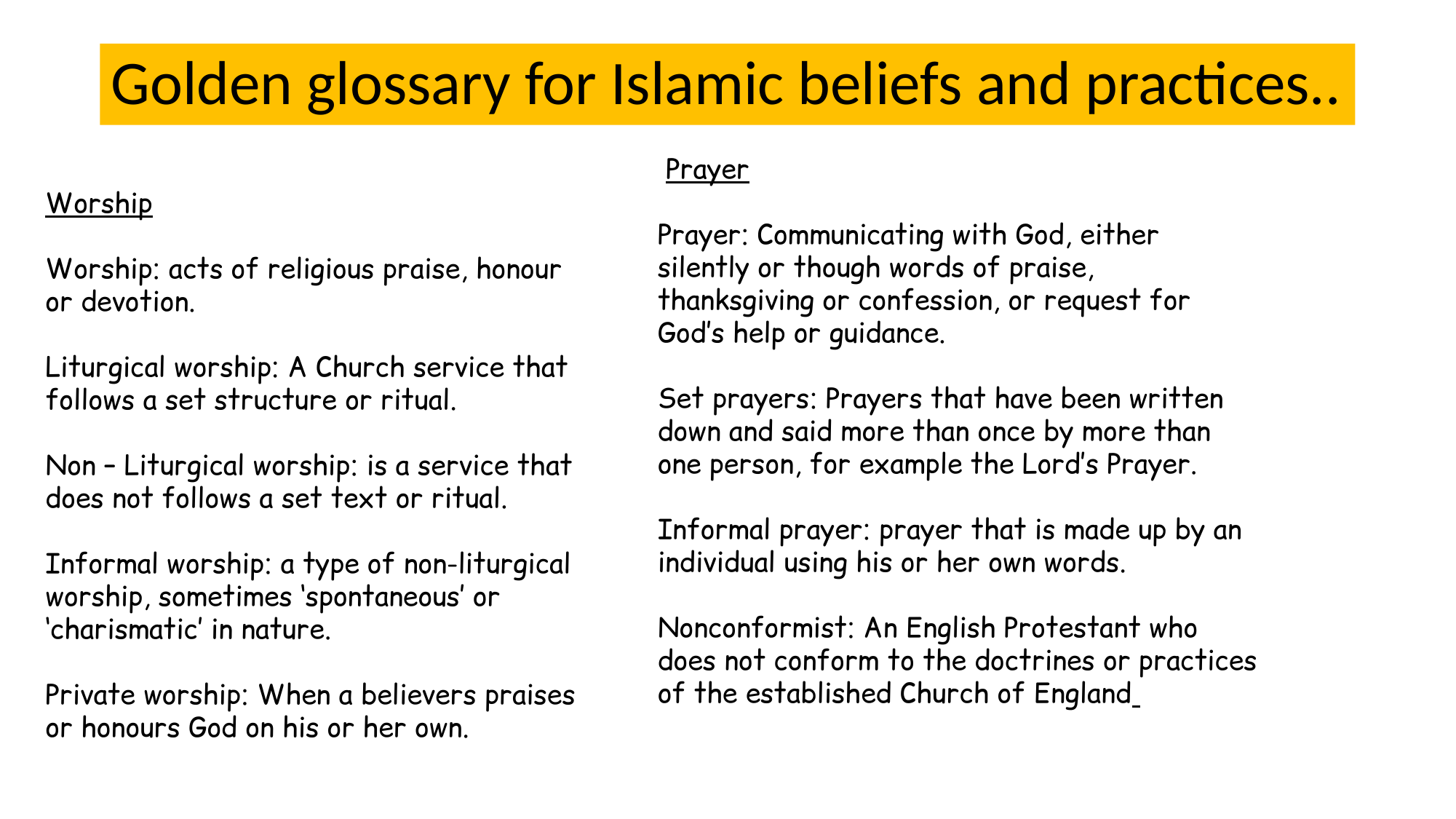

# Golden glossary for Islamic beliefs and practices..
 Prayer

Prayer: Communicating with God, either silently or though words of praise, thanksgiving or confession, or request for God’s help or guidance.

Set prayers: Prayers that have been written down and said more than once by more than one person, for example the Lord’s Prayer.

Informal prayer: prayer that is made up by an individual using his or her own words.

Nonconformist: An English Protestant who does not conform to the doctrines or practices of the established Church of England

Worship

Worship: acts of religious praise, honour or devotion.

Liturgical worship: A Church service that follows a set structure or ritual.

Non – Liturgical worship: is a service that does not follows a set text or ritual.

Informal worship: a type of non-liturgical worship, sometimes ‘spontaneous’ or ‘charismatic’ in nature.

Private worship: When a believers praises or honours God on his or her own.